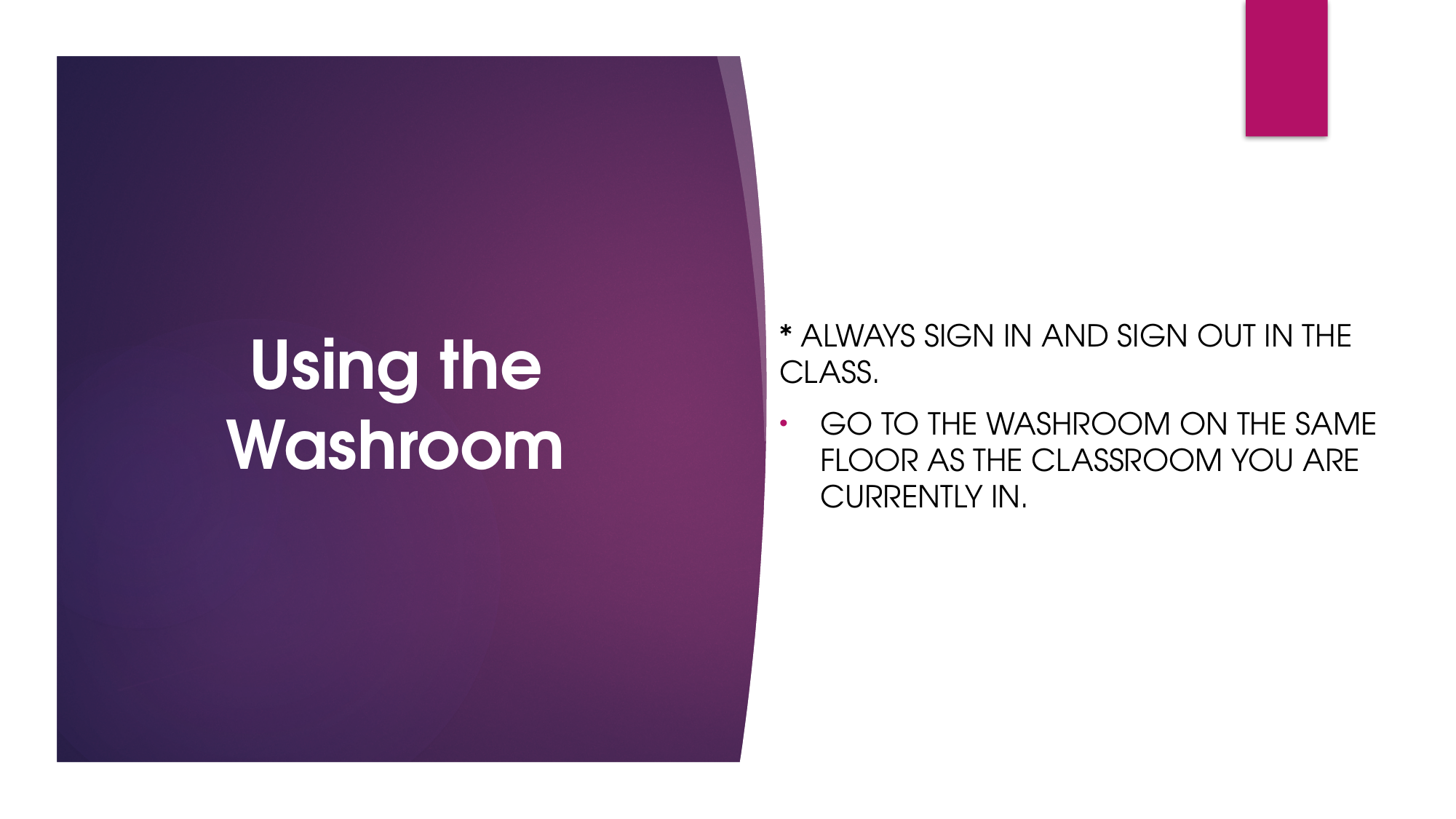

* Always sign IN and sign out in the class.
Go to the washroom on the same floor as the classroom you are currently in.
# Using the Washroom